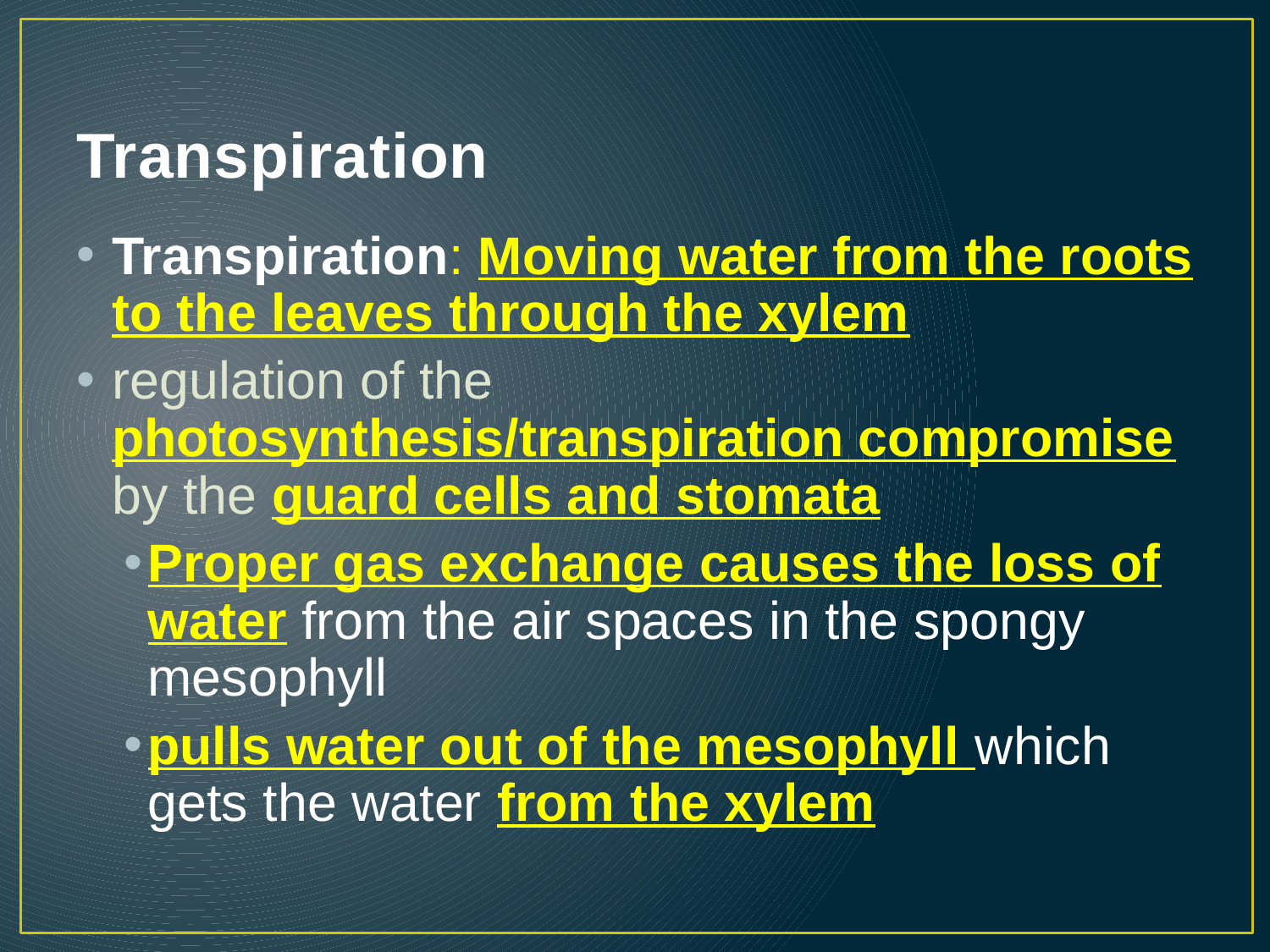

# Transpiration
Transpiration: Moving water from the roots to the leaves through the xylem
regulation of the photosynthesis/transpiration compromise by the guard cells and stomata
Proper gas exchange causes the loss of water from the air spaces in the spongy mesophyll
pulls water out of the mesophyll which gets the water from the xylem